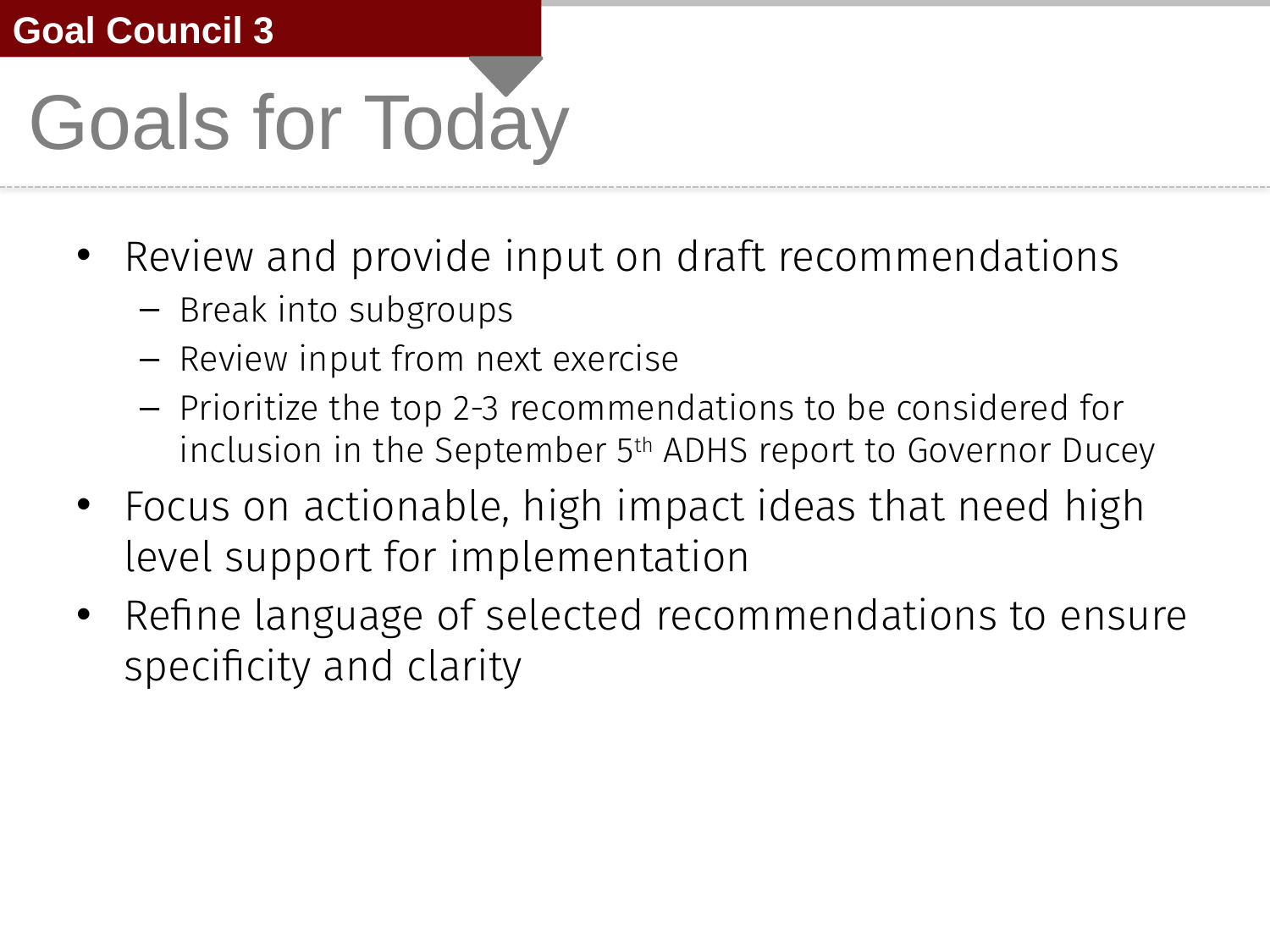

Goal Council 3

Goals for Today
Review and provide input on draft recommendations
Break into subgroups
Review input from next exercise
Prioritize the top 2-3 recommendations to be considered for inclusion in the September 5th ADHS report to Governor Ducey
Focus on actionable, high impact ideas that need high level support for implementation
Refine language of selected recommendations to ensure specificity and clarity